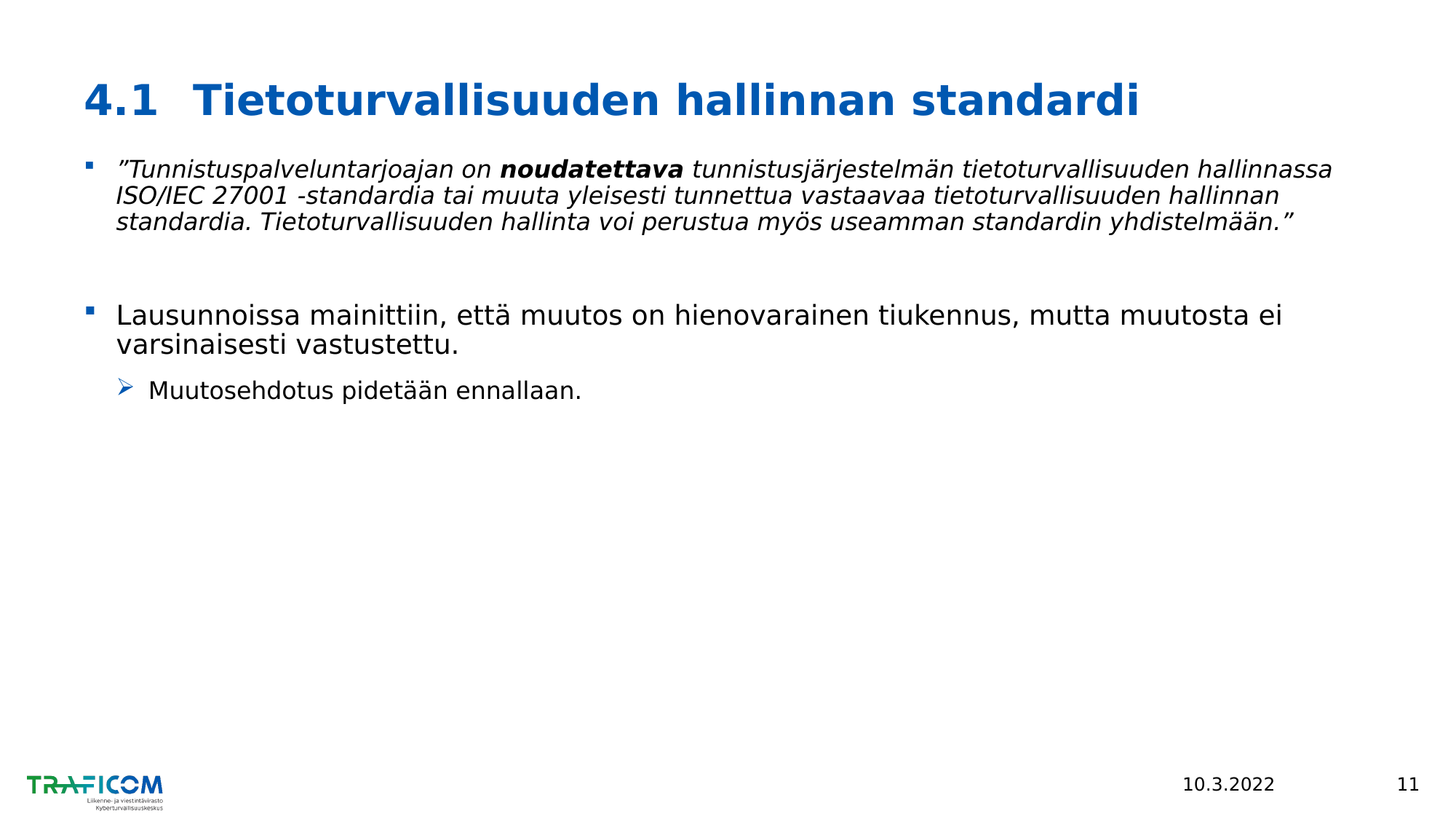

# 4.1	Tietoturvallisuuden hallinnan standardi
”Tunnistuspalveluntarjoajan on noudatettava tunnistusjärjestelmän tietoturvallisuuden hallinnassa ISO/IEC 27001 -standardia tai muuta yleisesti tunnettua vastaavaa tietoturvallisuuden hallinnan standardia. Tietoturvallisuuden hallinta voi perustua myös useamman standardin yhdistelmään.”

Lausunnoissa mainittiin, että muutos on hienovarainen tiukennus, mutta muutosta ei varsinaisesti vastustettu.
Muutosehdotus pidetään ennallaan.

10.3.2022
11